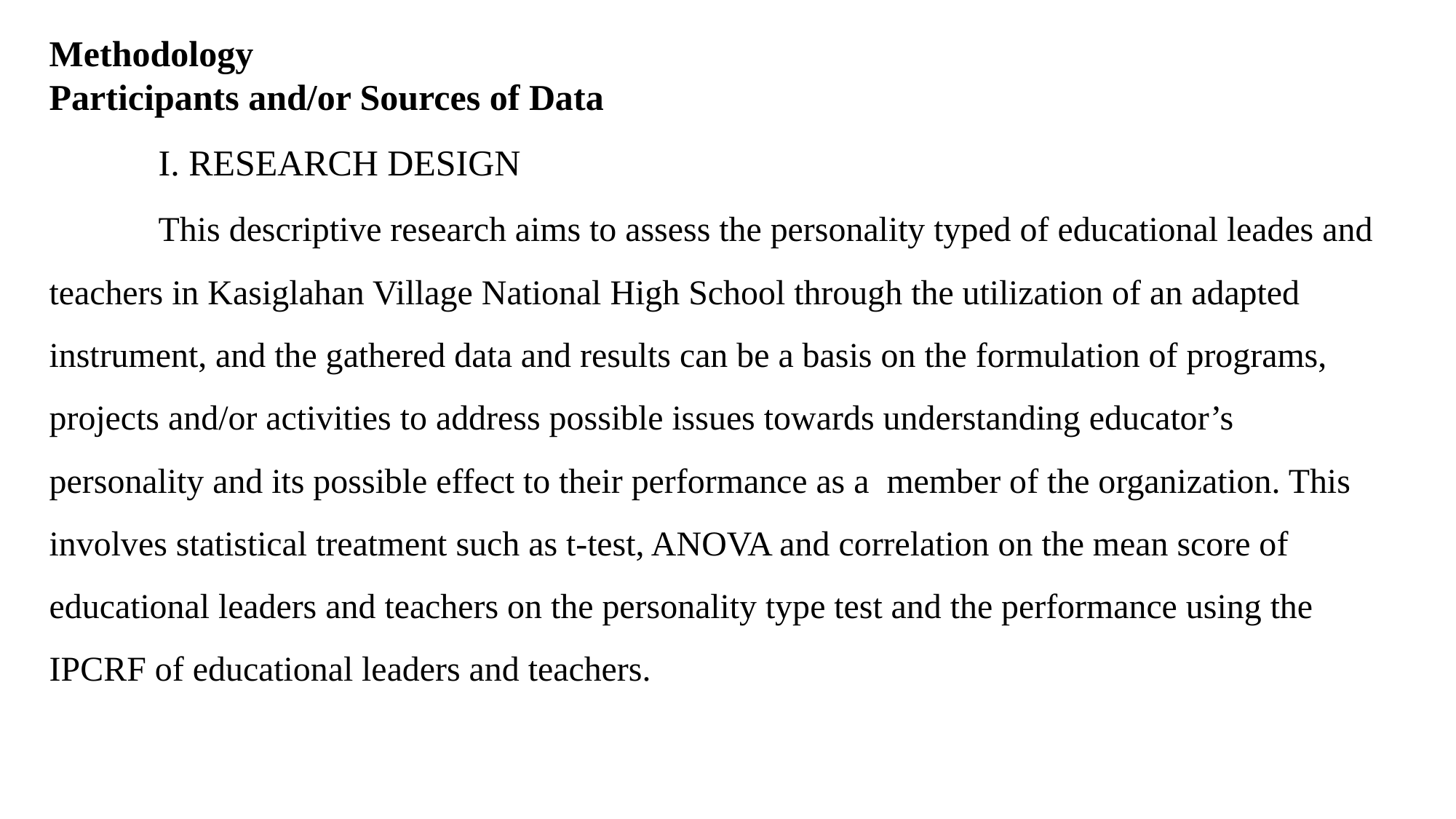

Methodology
Participants and/or Sources of Data
	I. RESEARCH DESIGN
	This descriptive research aims to assess the personality typed of educational leades and teachers in Kasiglahan Village National High School through the utilization of an adapted instrument, and the gathered data and results can be a basis on the formulation of programs, projects and/or activities to address possible issues towards understanding educator’s personality and its possible effect to their performance as a  member of the organization. This involves statistical treatment such as t-test, ANOVA and correlation on the mean score of educational leaders and teachers on the personality type test and the performance using the IPCRF of educational leaders and teachers.